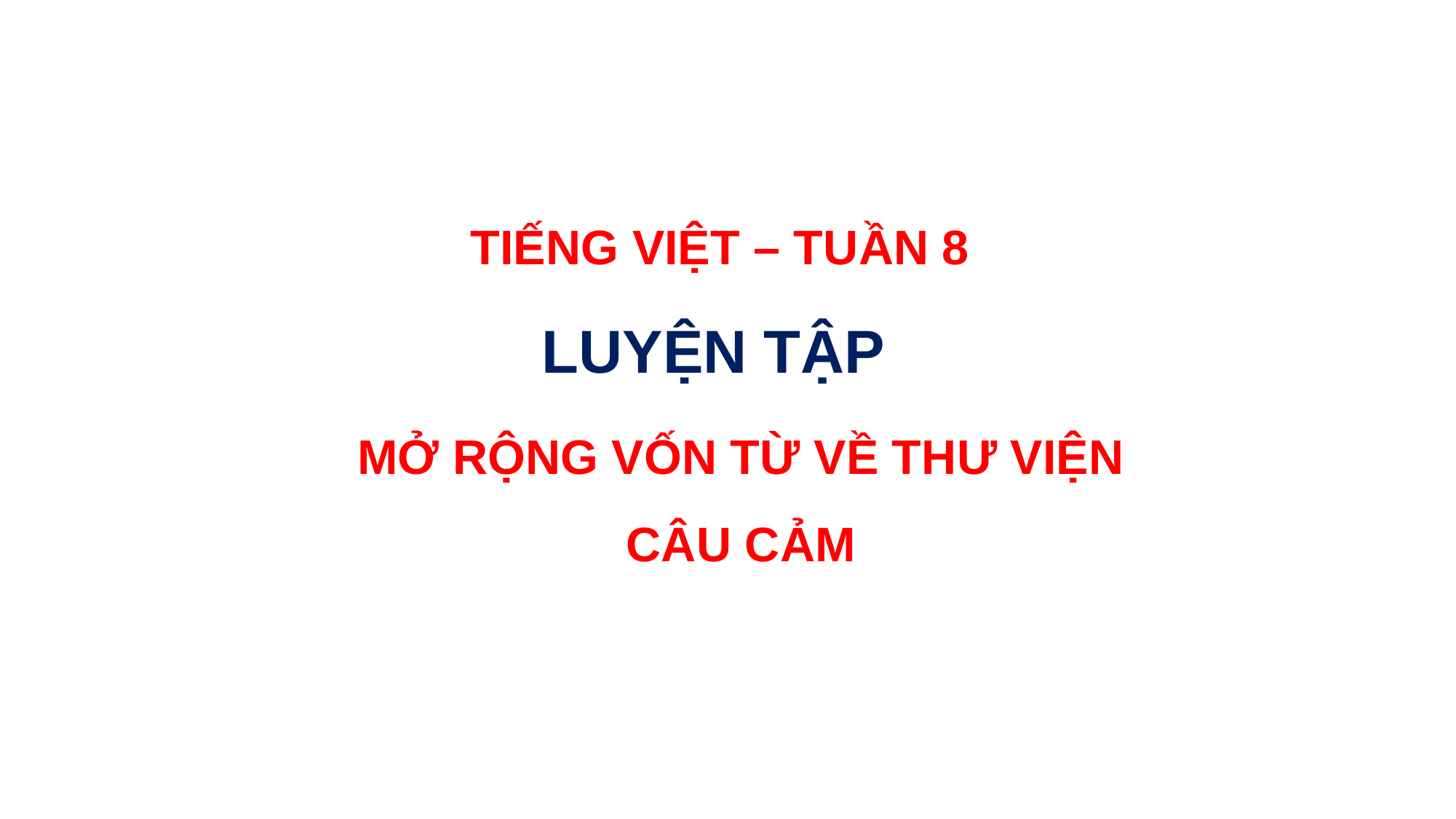

TIẾNG VIỆT – TUẦN 8
LUYỆN TẬP
MỞ RỘNG VỐN TỪ VỀ THƯ VIỆN
CÂU CẢM